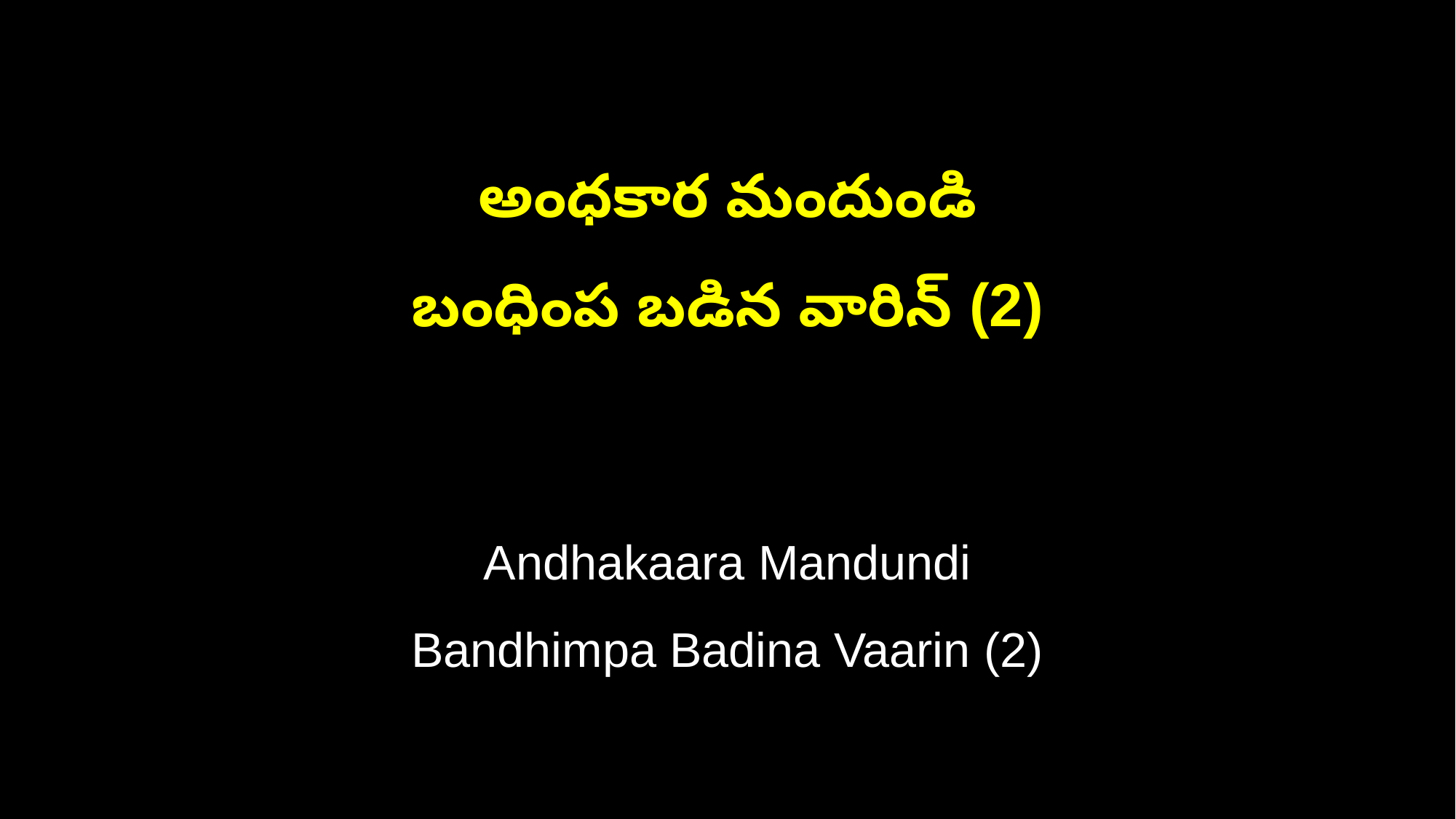

అంధకార మందుండి
బంధింప బడిన వారిన్ (2)
Andhakaara Mandundi
Bandhimpa Badina Vaarin (2)